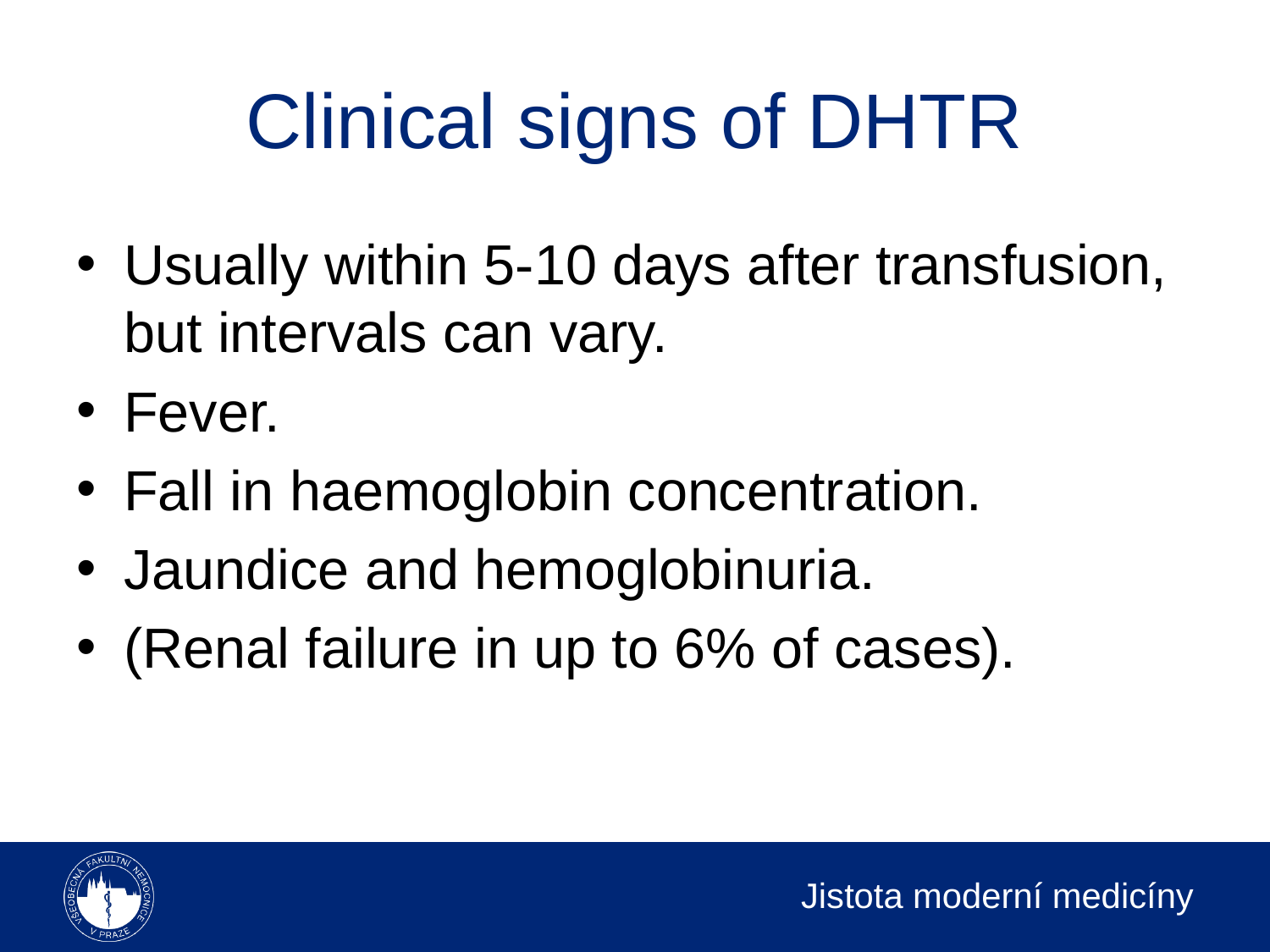

# Clinical signs of DHTR
Usually within 5-10 days after transfusion, but intervals can vary.
Fever.
Fall in haemoglobin concentration.
Jaundice and hemoglobinuria.
(Renal failure in up to 6% of cases).